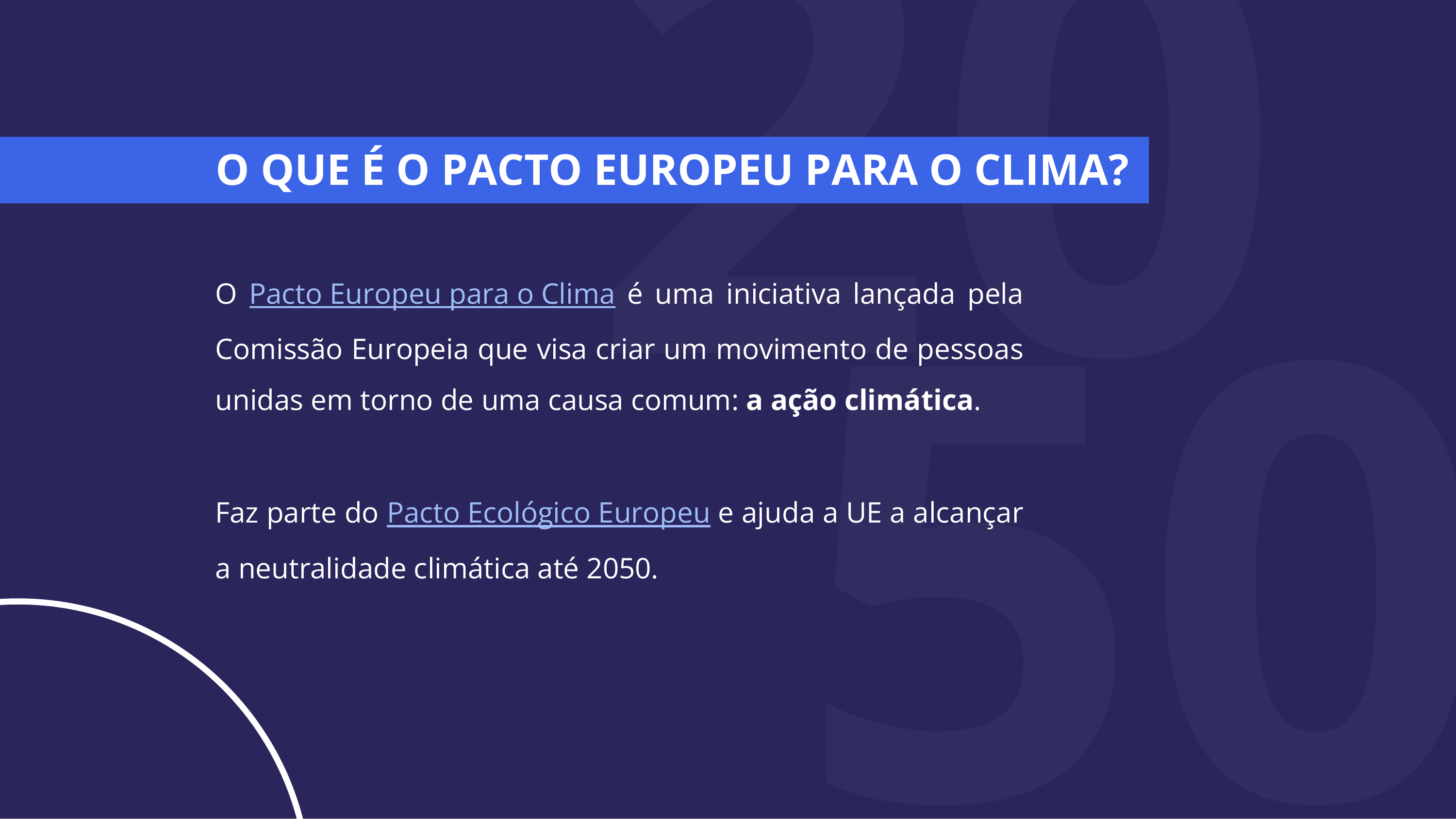

O QUE É O PACTO EUROPEU PARA O CLIMA?
20
O Pacto Europeu para o Clima é uma iniciativa lançada pela Comissão Europeia que visa criar um movimento de pessoas unidas em torno de uma causa comum: a ação climática.
Faz parte do Pacto Ecológico Europeu e ajuda a UE a alcançar a neutralidade climática até 2050.

50